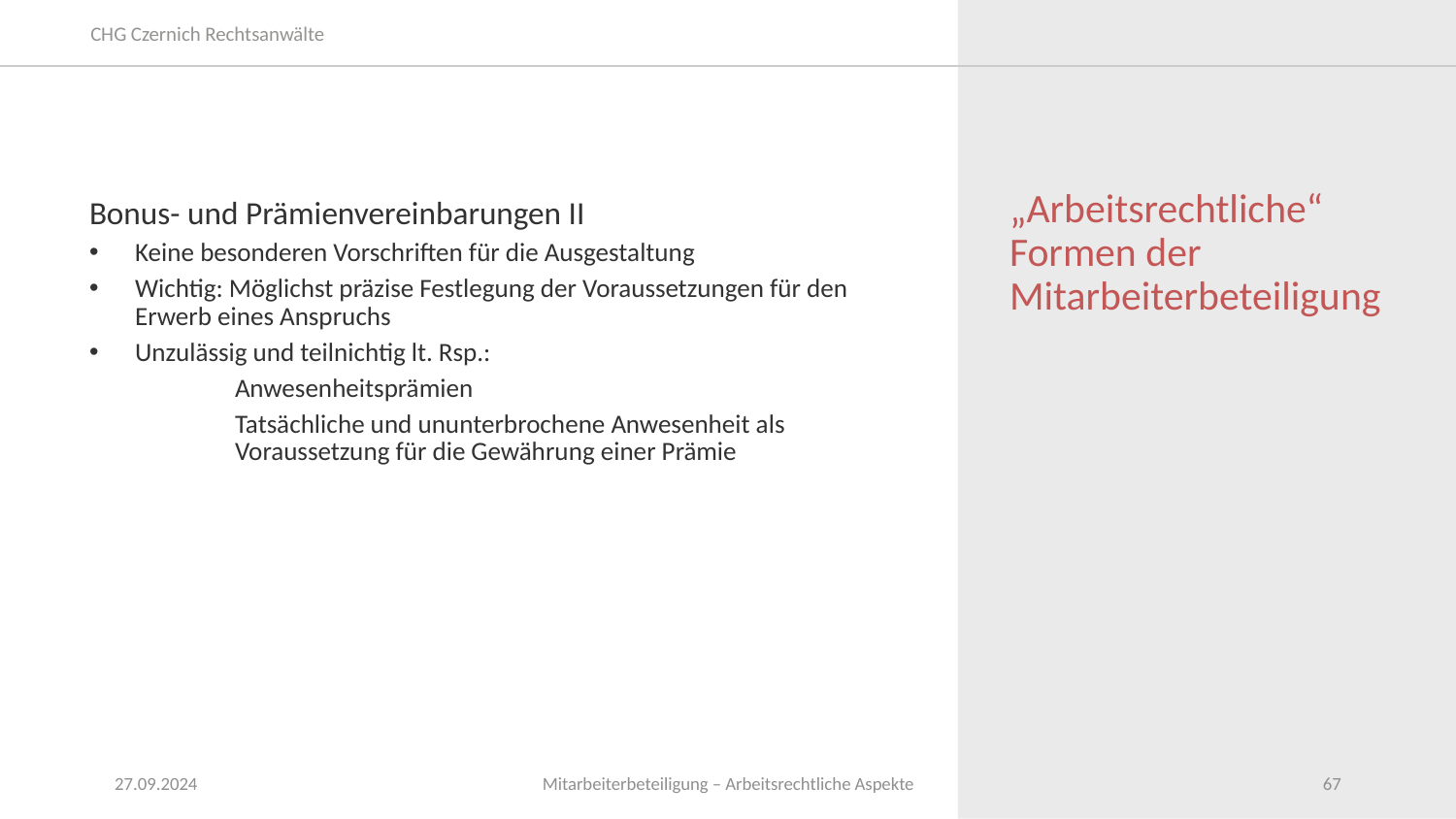

# „Arbeitsrechtliche“ Formen der Mitarbeiterbeteiligung

Bonus- und Prämienvereinbarungen II
Keine besonderen Vorschriften für die Ausgestaltung
Wichtig: Möglichst präzise Festlegung der Voraussetzungen für den Erwerb eines Anspruchs
Unzulässig und teilnichtig lt. Rsp.:
	Anwesenheitsprämien
	Tatsächliche und ununterbrochene Anwesenheit als 		Voraussetzung für die Gewährung einer Prämie
27.09.2024
Mitarbeiterbeteiligung – Arbeitsrechtliche Aspekte
67